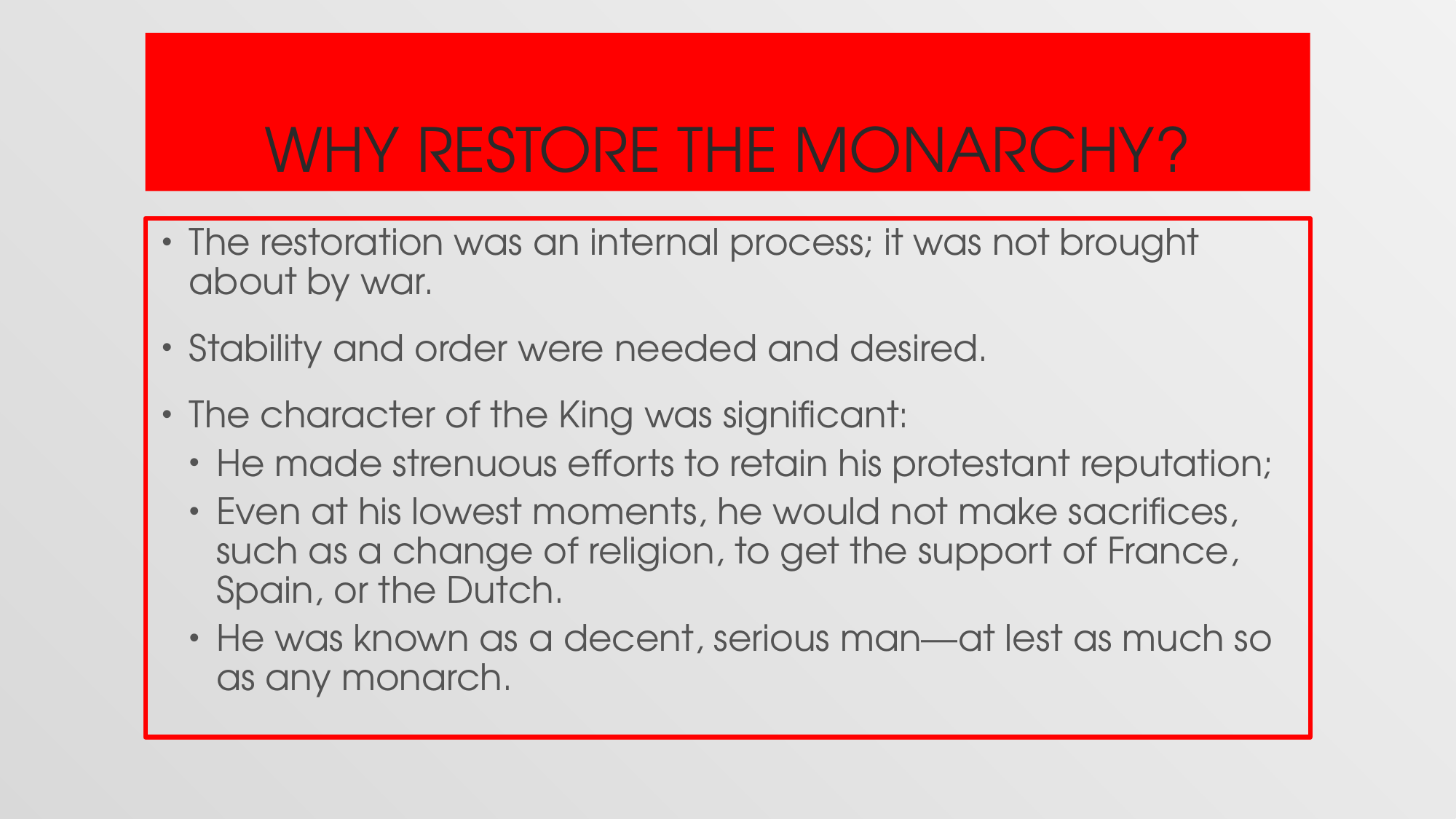

# Why Restore the Monarchy?
The restoration was an internal process; it was not brought about by war.
Stability and order were needed and desired.
The character of the King was significant:
He made strenuous efforts to retain his protestant reputation;
Even at his lowest moments, he would not make sacrifices, such as a change of religion, to get the support of France, Spain, or the Dutch.
He was known as a decent, serious man—at lest as much so as any monarch.